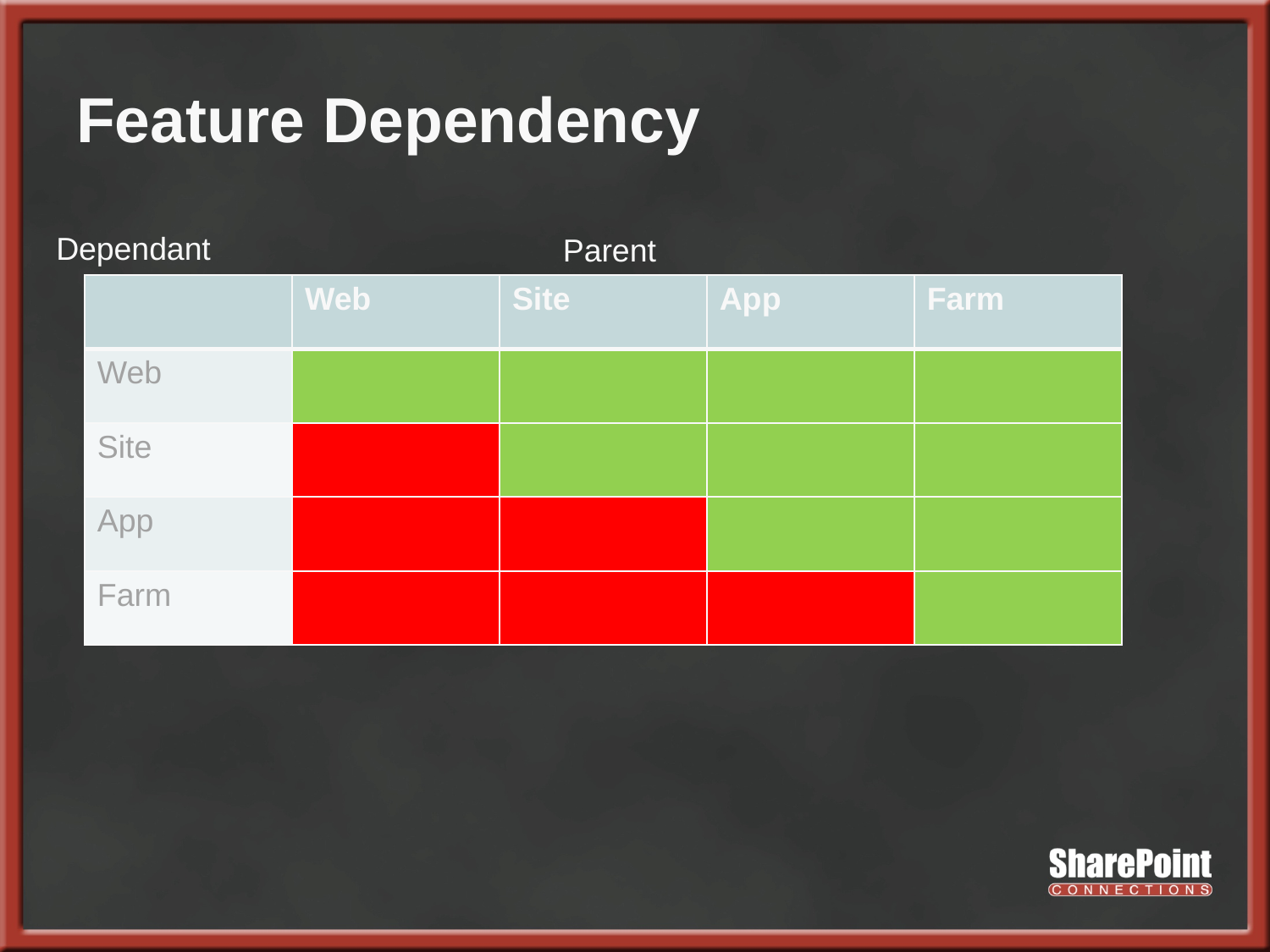

# Feature Dependency
Dependant
Parent
|  | Web | Site | App | Farm |
| --- | --- | --- | --- | --- |
| Web |  |  |  |  |
| Site |  |  |  |  |
| App |  |  |  |  |
| Farm |  |  |  |  |